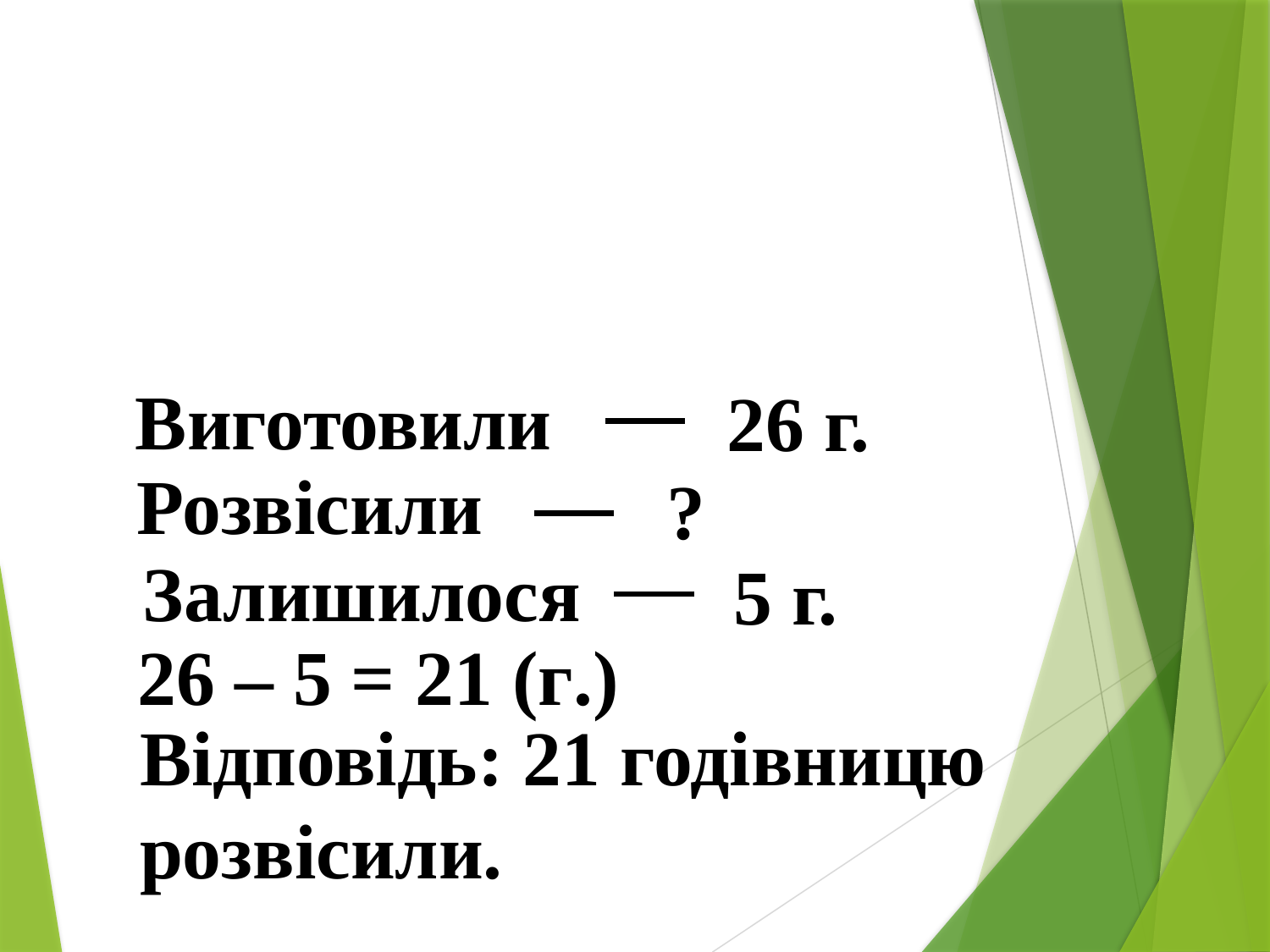

Виготовили
26 г.
Розвісили
?
Залишилося
5 г.
26 – 5 = 21 (г.)
Відповідь: 21 годівницю розвісили.